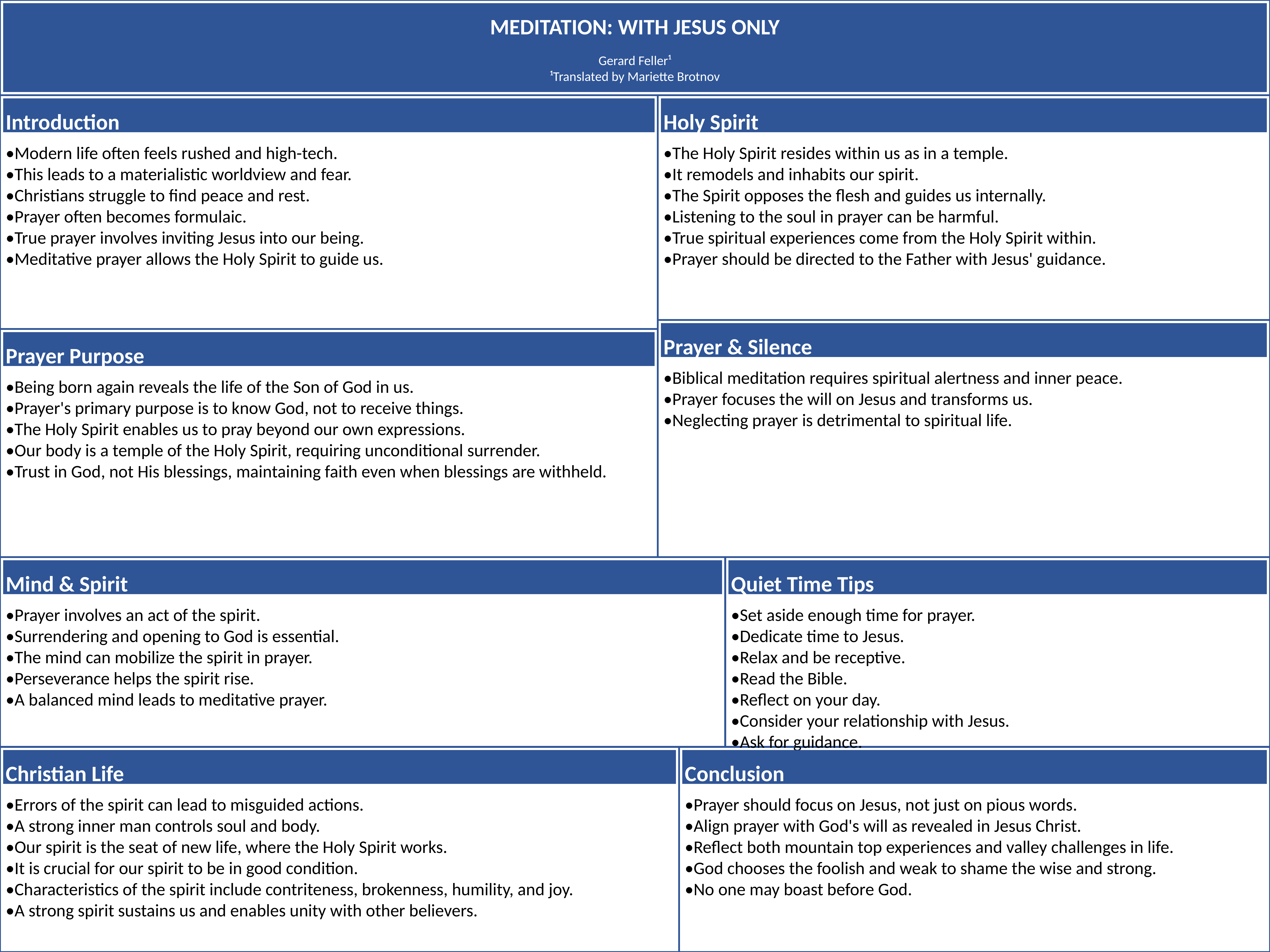

MEDITATION: WITH JESUS ONLY

Gerard Feller¹
¹Translated by Mariette Brotnov

Introduction

Holy Spirit

•Modern life often feels rushed and high-tech.
•This leads to a materialistic worldview and fear.
•Christians struggle to find peace and rest.
•Prayer often becomes formulaic.
•True prayer involves inviting Jesus into our being.
•Meditative prayer allows the Holy Spirit to guide us.

•The Holy Spirit resides within us as in a temple.
•It remodels and inhabits our spirit.
•The Spirit opposes the flesh and guides us internally.
•Listening to the soul in prayer can be harmful.
•True spiritual experiences come from the Holy Spirit within.
•Prayer should be directed to the Father with Jesus' guidance.

Prayer & Silence

Prayer Purpose

•Biblical meditation requires spiritual alertness and inner peace.
•Prayer focuses the will on Jesus and transforms us.
•Neglecting prayer is detrimental to spiritual life.

•Being born again reveals the life of the Son of God in us.
•Prayer's primary purpose is to know God, not to receive things.
•The Holy Spirit enables us to pray beyond our own expressions.
•Our body is a temple of the Holy Spirit, requiring unconditional surrender.
•Trust in God, not His blessings, maintaining faith even when blessings are withheld.

Mind & Spirit

Quiet Time Tips

•Prayer involves an act of the spirit.
•Surrendering and opening to God is essential.
•The mind can mobilize the spirit in prayer.
•Perseverance helps the spirit rise.
•A balanced mind leads to meditative prayer.

•Set aside enough time for prayer.
•Dedicate time to Jesus.
•Relax and be receptive.
•Read the Bible.
•Reflect on your day.
•Consider your relationship with Jesus.
•Ask for guidance.
•Expect blessings.

Christian Life

Conclusion

•Errors of the spirit can lead to misguided actions.
•A strong inner man controls soul and body.
•Our spirit is the seat of new life, where the Holy Spirit works.
•It is crucial for our spirit to be in good condition.
•Characteristics of the spirit include contriteness, brokenness, humility, and joy.
•A strong spirit sustains us and enables unity with other believers.

•Prayer should focus on Jesus, not just on pious words.
•Align prayer with God's will as revealed in Jesus Christ.
•Reflect both mountain top experiences and valley challenges in life.
•God chooses the foolish and weak to shame the wise and strong.
•No one may boast before God.